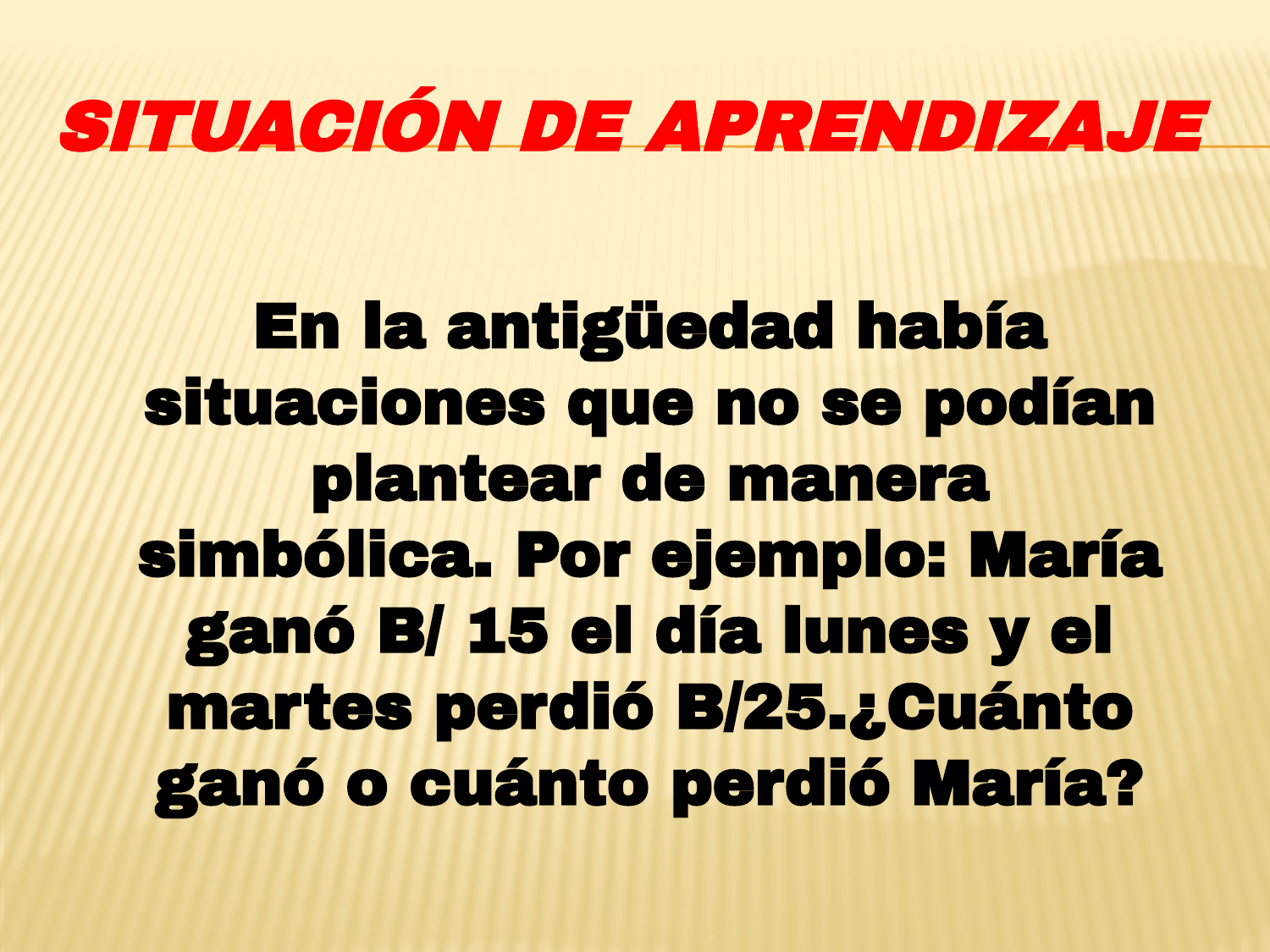

# SITUACIÓN DE APRENDIZAJE
En la antigüedad había situaciones que no se podían plantear de manera simbólica. Por ejemplo: María ganó B/ 15 el día lunes y el martes perdió B/25.¿Cuánto ganó o cuánto perdió María?